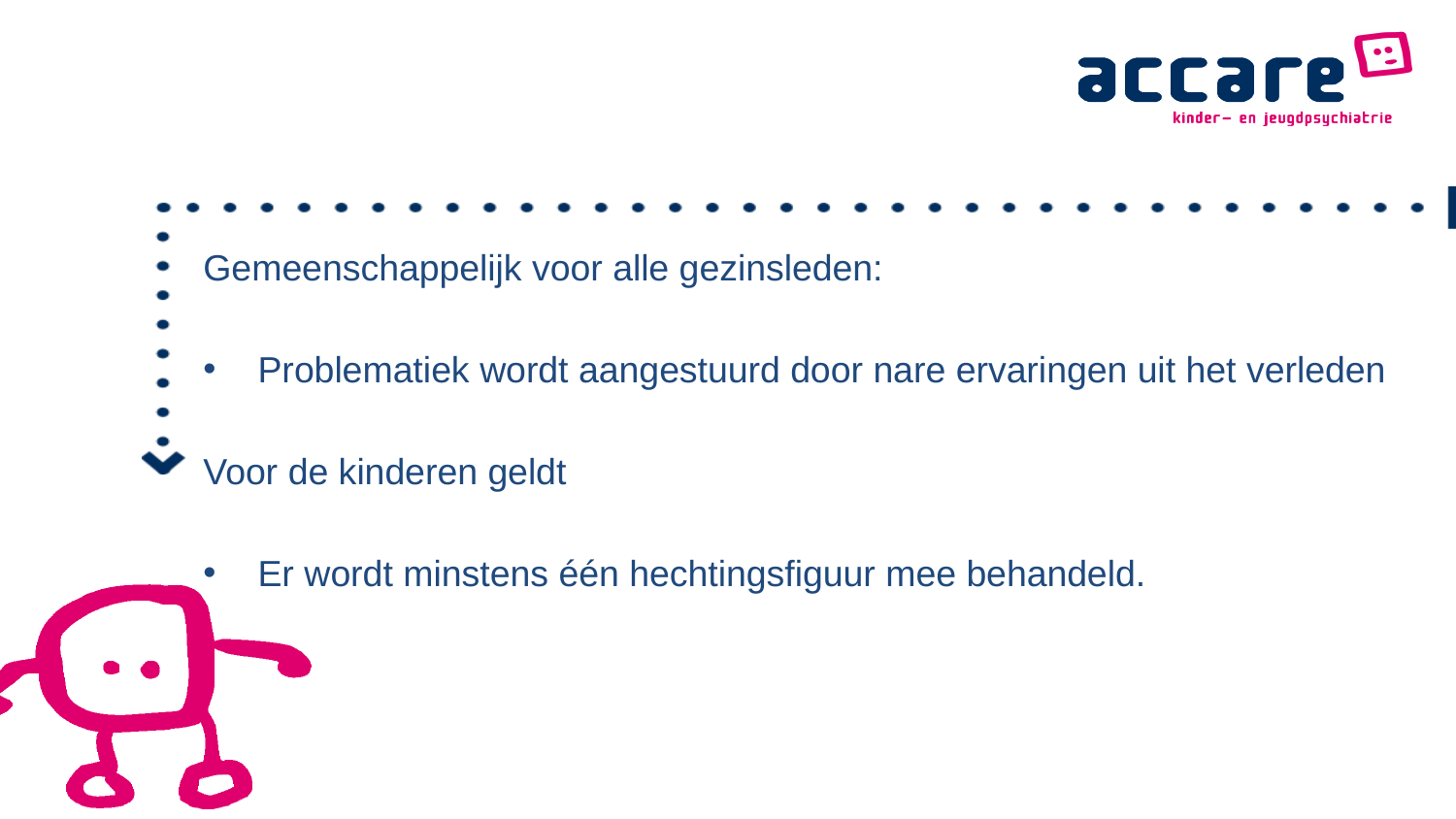

Gemeenschappelijk voor alle gezinsleden:

Problematiek wordt aangestuurd door nare ervaringen uit het verleden

Voor de kinderen geldt

Er wordt minstens één hechtingsfiguur mee behandeld.